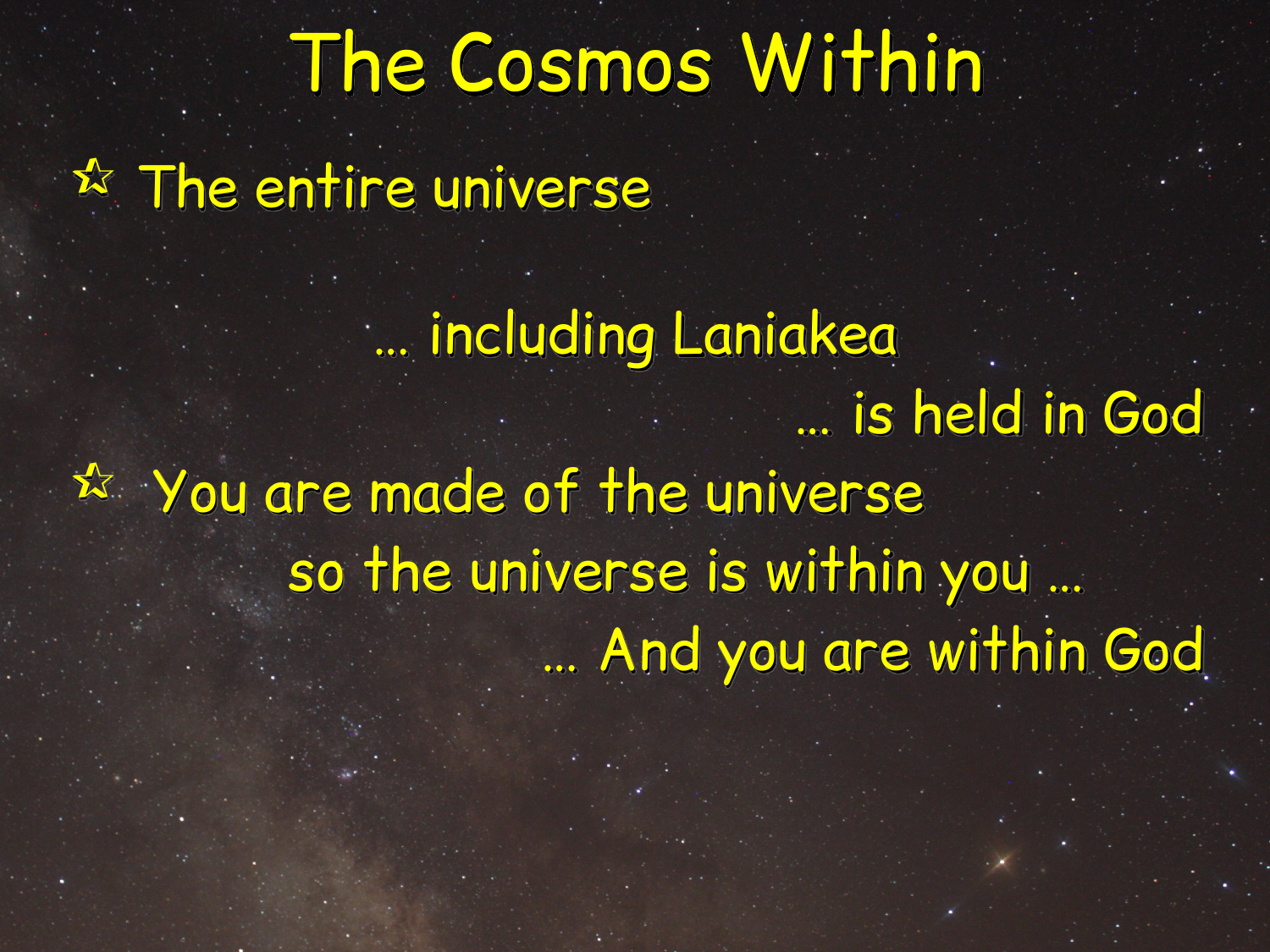

# The Cosmos Within
 The entire universe
                  … including Laniakea
                                           … is held in God
  You are made of the universe
             so the universe is within you …
                            … And you are within God